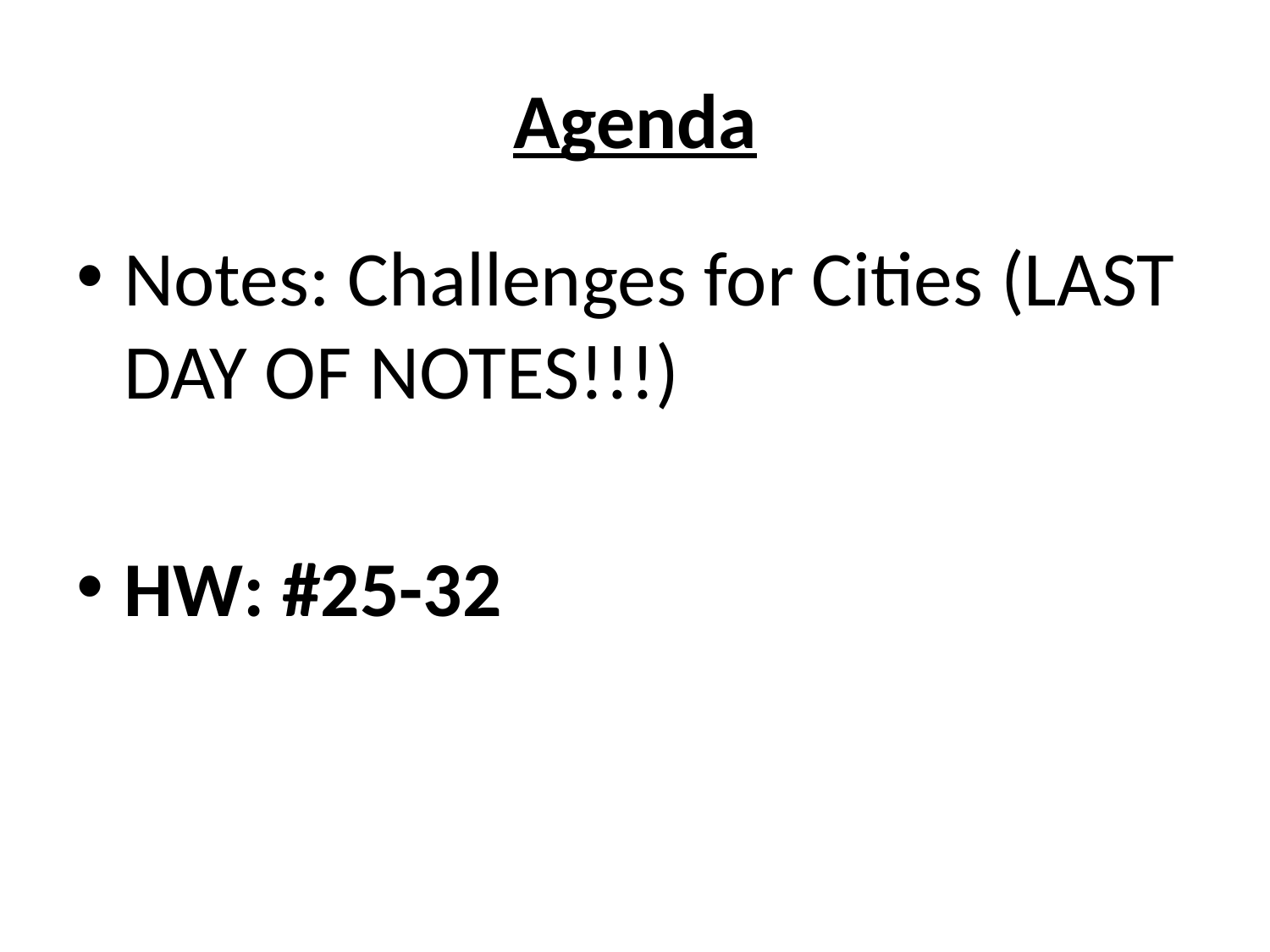

# Agenda
Notes: Challenges for Cities (LAST DAY OF NOTES!!!)

HW: #25-32